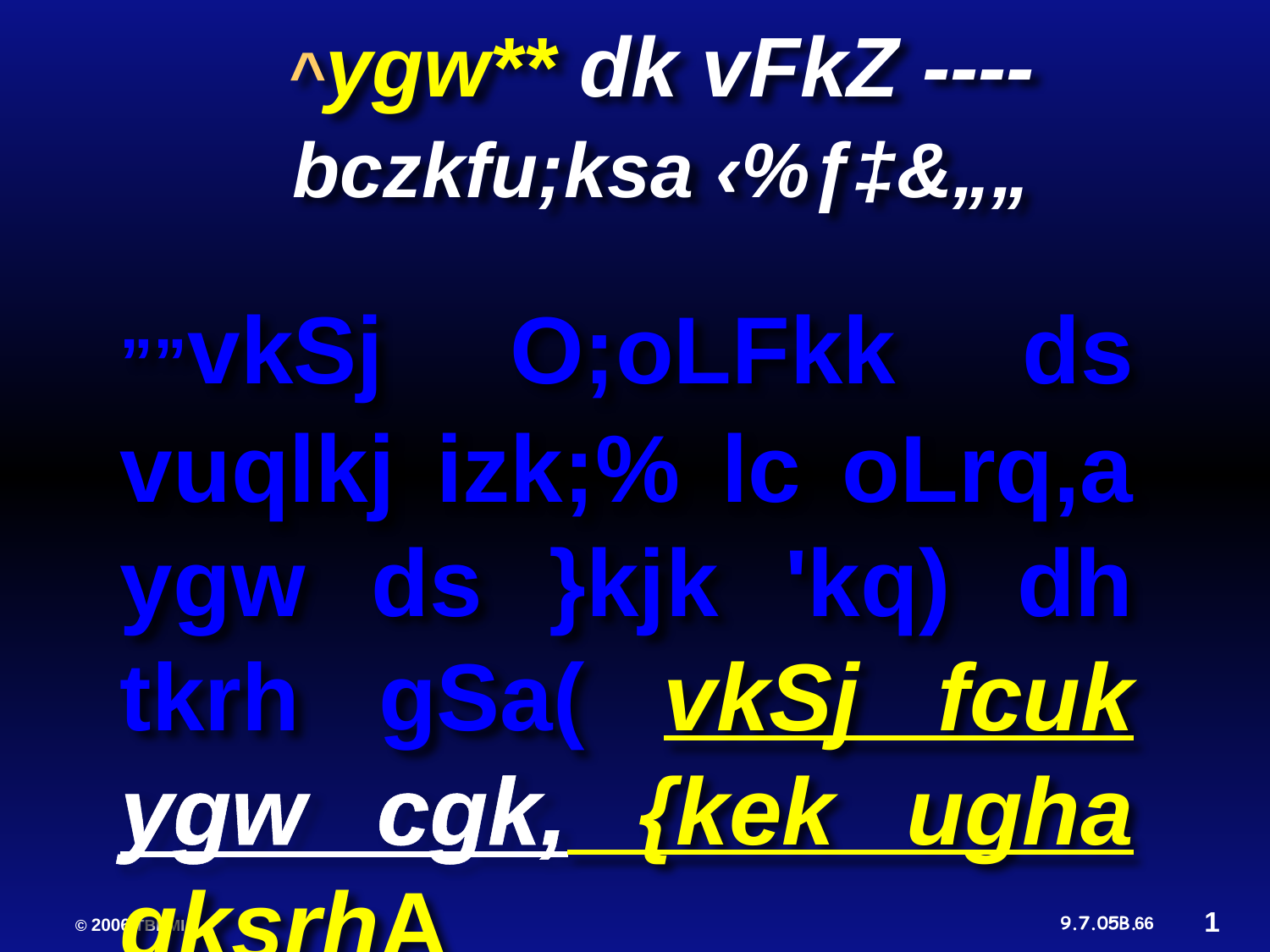

^ygw** dk vFkZ ----
bczkfu;ksa ‹%ƒ‡&„„
„„vkSj O;oLFkk ds vuqlkj izk;% lc oLrq,a ygw ds }kjk 'kq) dh tkrh gSa( vkSj fcuk ygw cgk, {kek ugha gksrhA
1

66